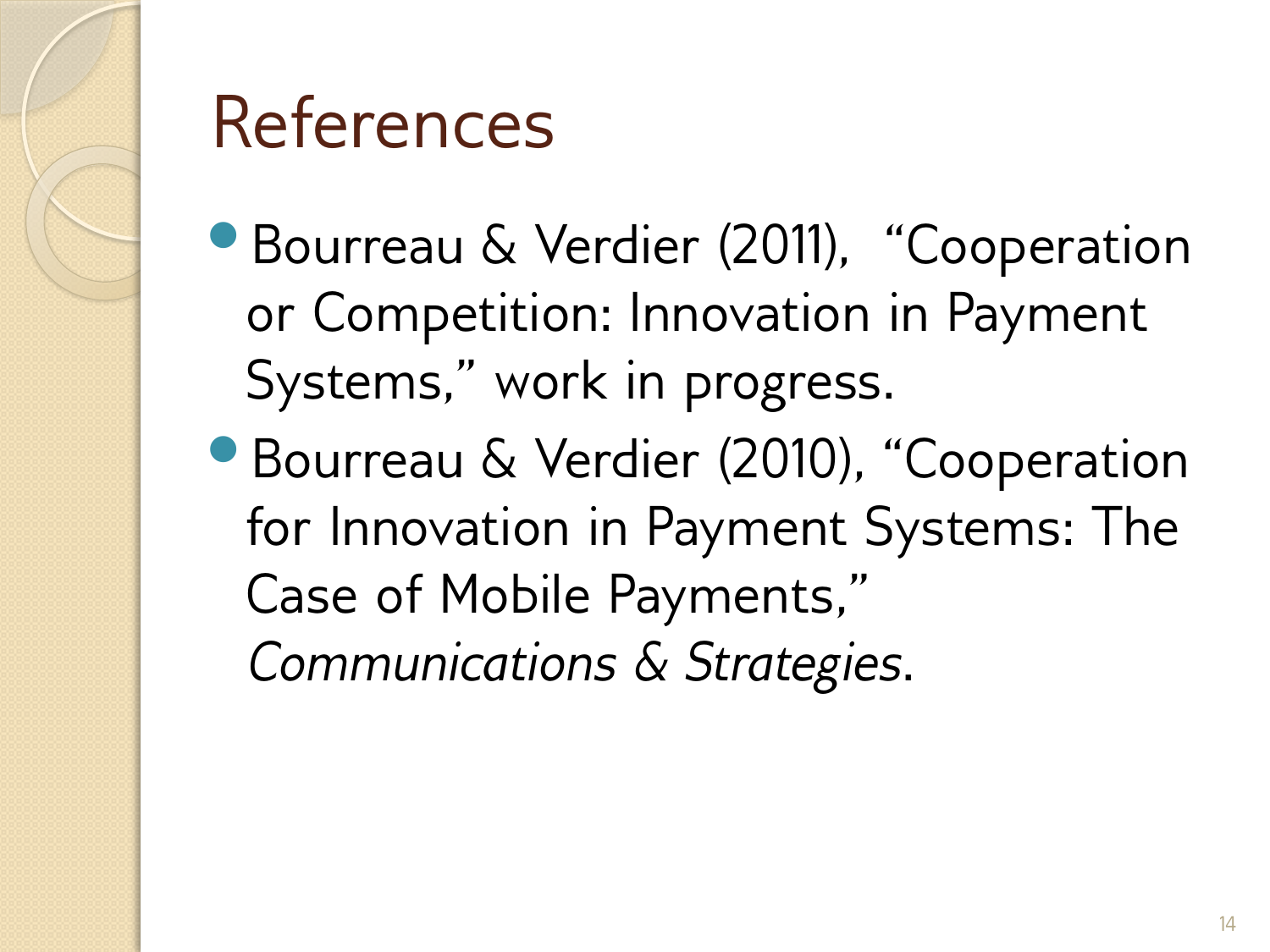

# References
Bourreau & Verdier (2011),  “Cooperation or Competition: Innovation in Payment Systems,” work in progress.
Bourreau & Verdier (2010), “Cooperation for Innovation in Payment Systems: The Case of Mobile Payments,” Communications & Strategies.
14